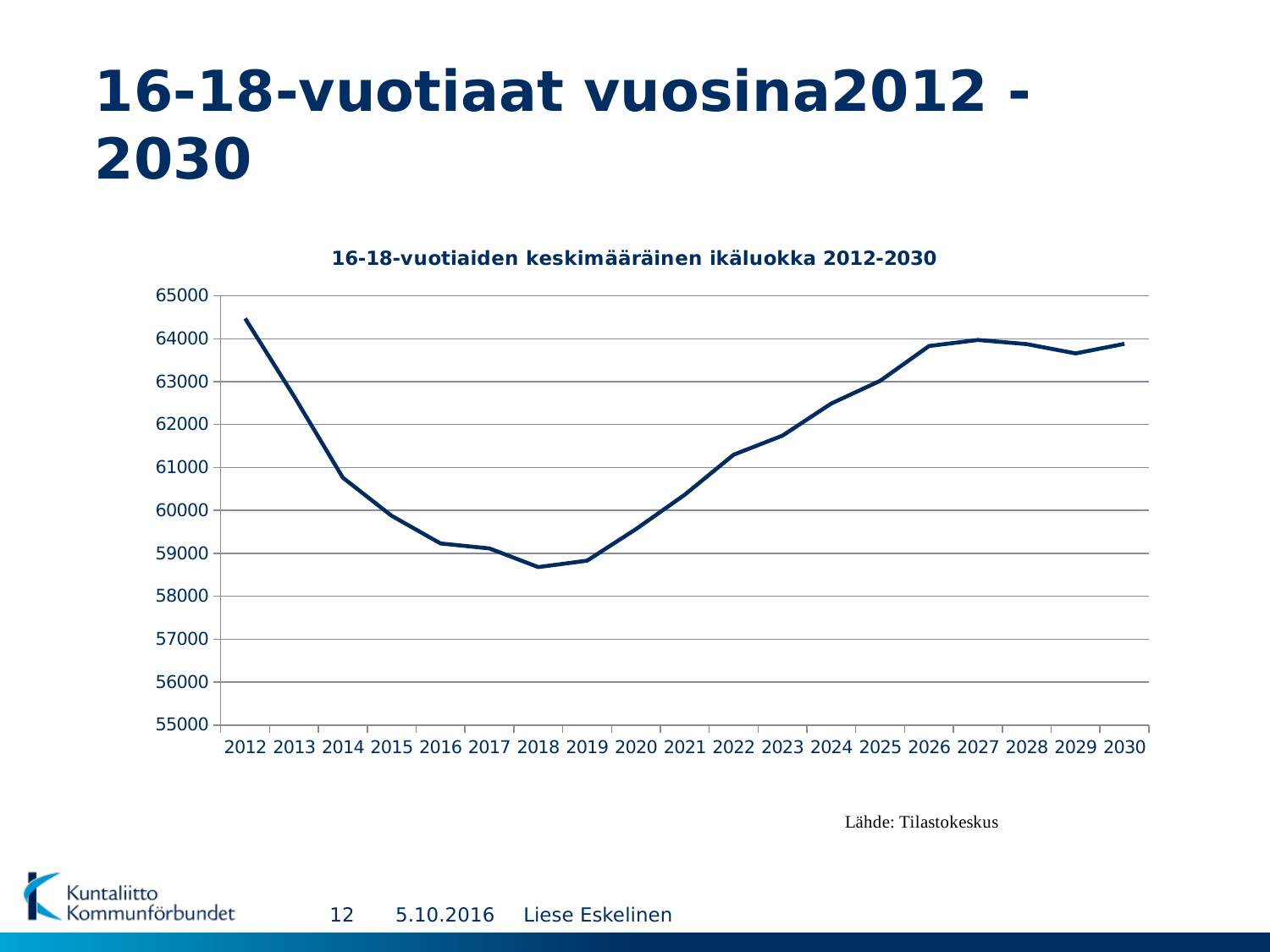

# 16-18-vuotiaat vuosina2012 - 2030

### Chart: 16-18-vuotiaiden keskimääräinen ikäluokka 2012-2030

| Category | 16-18-vuotiaat ka. |
|---|---|
| 2012 | 64470.666666666664 |
| 2013 | 62661.333333333336 |
| 2014 | 60762.666666666664 |
| 2015 | 59874.333333333336 |
| 2016 | 59229.0 |
| 2017 | 59114.333333333336 |
| 2018 | 58679.333333333336 |
| 2019 | 58829.0 |
| 2020 | 59563.333333333336 |
| 2021 | 60366.666666666664 |
| 2022 | 61298.0 |
| 2023 | 61742.333333333336 |
| 2024 | 62491.333333333336 |
| 2025 | 63019.666666666664 |
| 2026 | 63829.333333333336 |
| 2027 | 63970.666666666664 |
| 2028 | 63874.0 |
| 2029 | 63657.333333333336 |
| 2030 | 63880.333333333336 |
12
5.10.2016
Liese Eskelinen